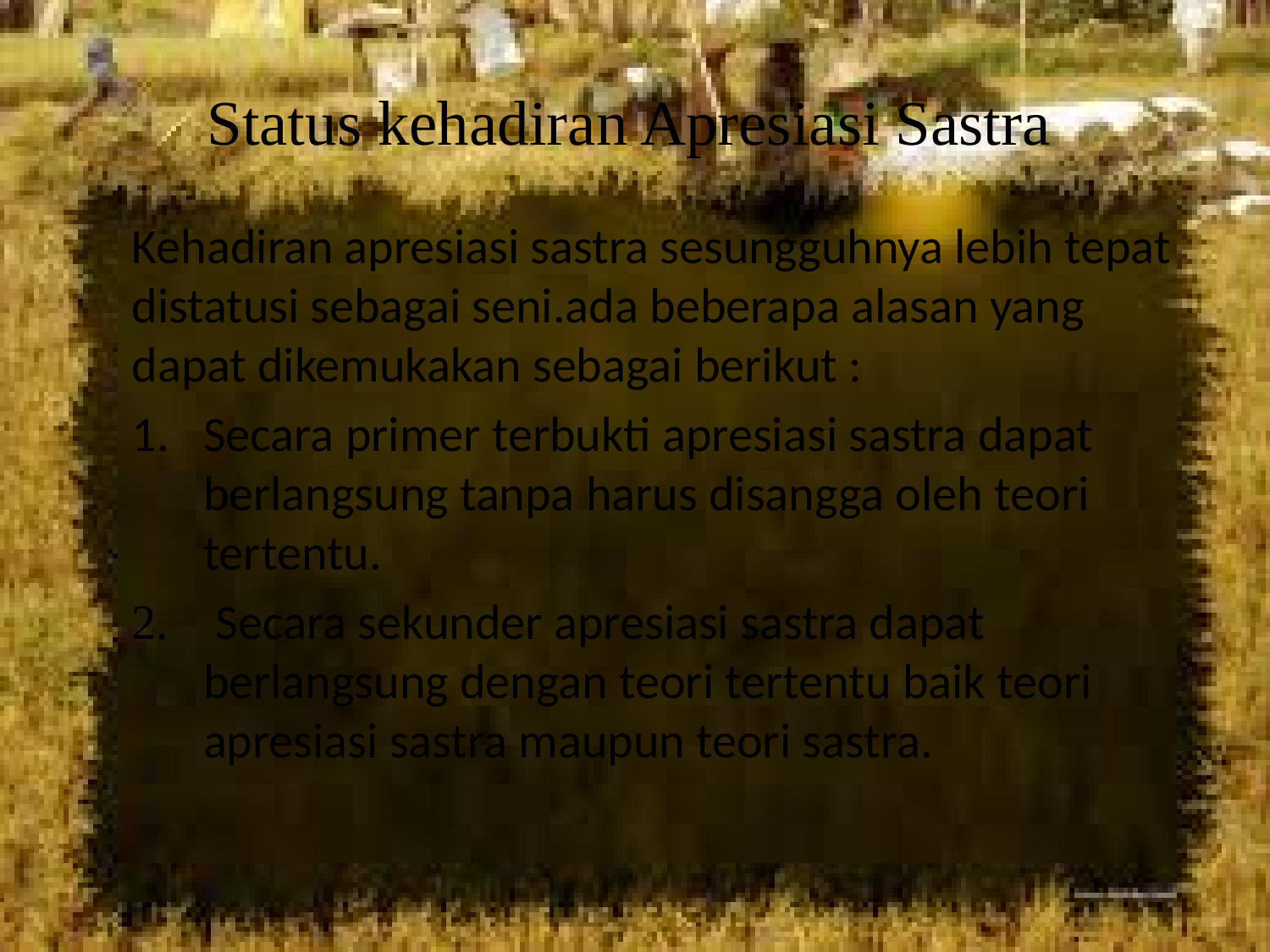

# Status kehadiran Apresiasi Sastra
Kehadiran apresiasi sastra sesungguhnya lebih tepat distatusi sebagai seni.ada beberapa alasan yang dapat dikemukakan sebagai berikut :
Secara primer terbukti apresiasi sastra dapat      berlangsung tanpa harus disangga oleh teori tertentu.
 Secara sekunder apresiasi sastra dapat berlangsung dengan teori tertentu baik teori apresiasi sastra maupun teori sastra.